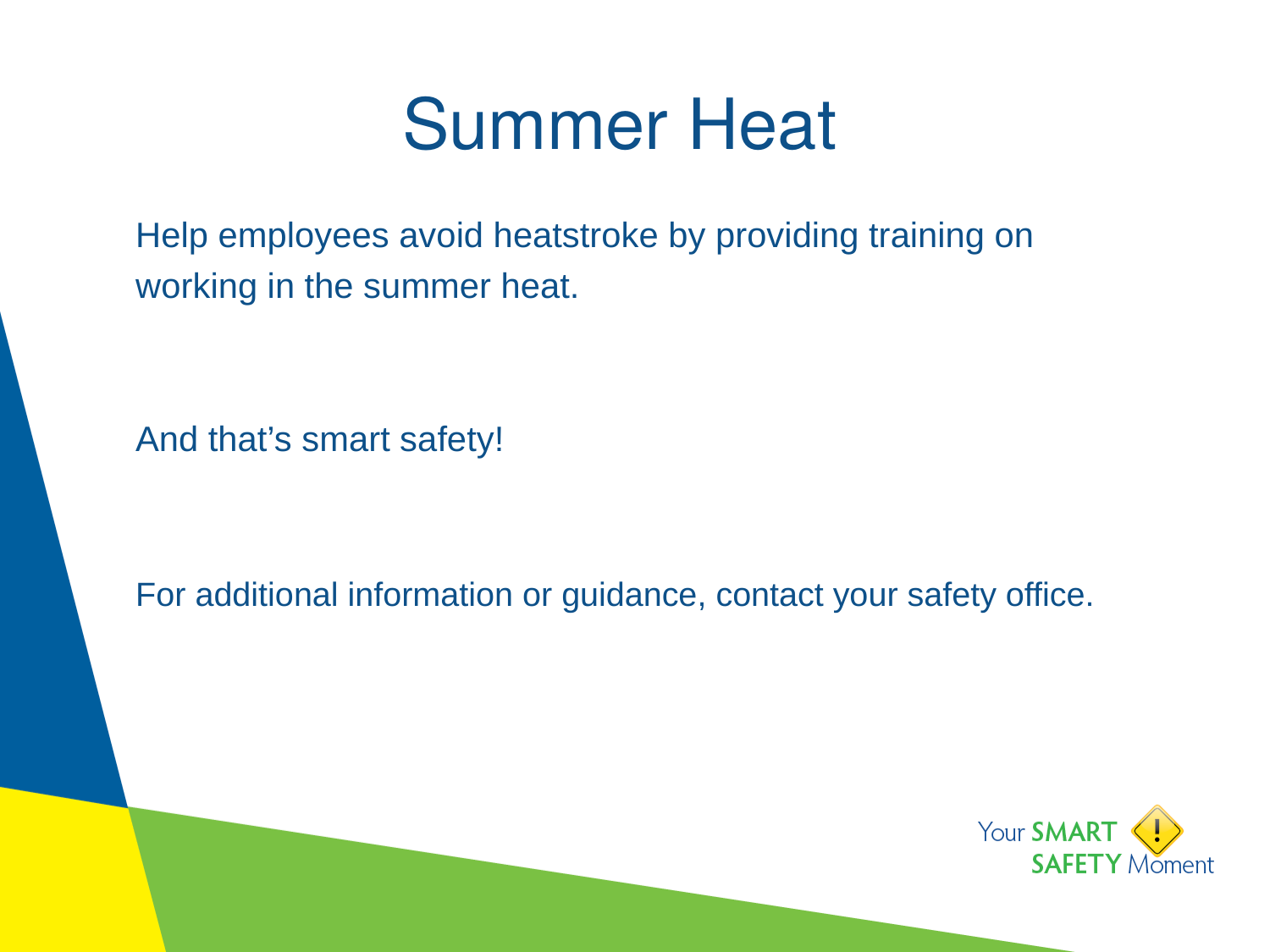

# Summer Heat

Help employees avoid heatstroke by providing training on working in the summer heat.

And that’s smart safety!

For additional information or guidance, contact your safety office.